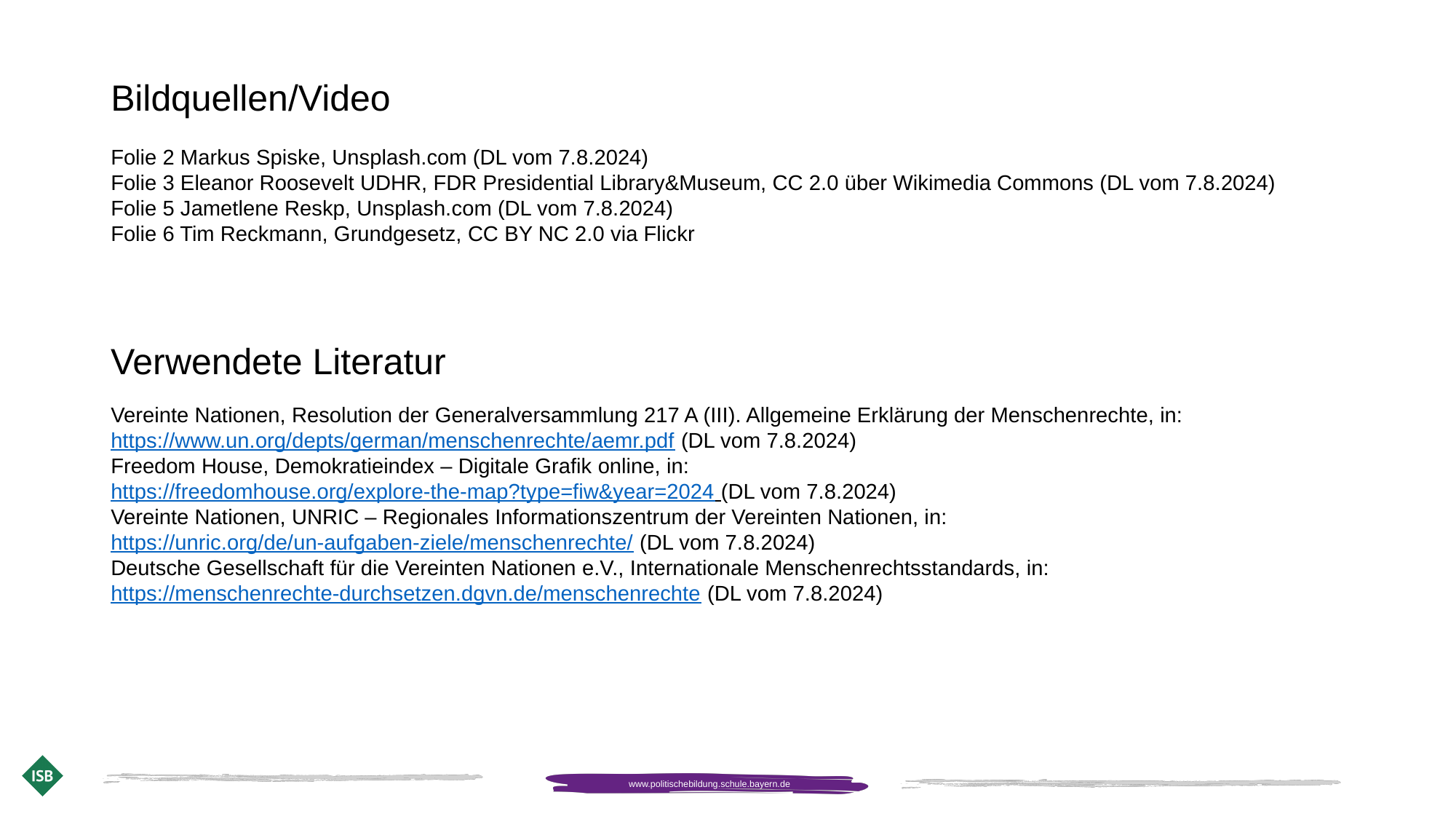

# Bildquellen/Video
Folie 2 Markus Spiske, Unsplash.com (DL vom 7.8.2024)
Folie 3 Eleanor Roosevelt UDHR, FDR Presidential Library&Museum, CC 2.0 über Wikimedia Commons (DL vom 7.8.2024)
Folie 5 Jametlene Reskp, Unsplash.com (DL vom 7.8.2024)
Folie 6 Tim Reckmann, Grundgesetz, CC BY NC 2.0 via Flickr
Verwendete Literatur
Vereinte Nationen, Resolution der Generalversammlung 217 A (III). Allgemeine Erklärung der Menschenrechte, in: https://www.un.org/depts/german/menschenrechte/aemr.pdf (DL vom 7.8.2024)
Freedom House, Demokratieindex – Digitale Grafik online, in: https://freedomhouse.org/explore-the-map?type=fiw&year=2024 (DL vom 7.8.2024)
Vereinte Nationen, UNRIC – Regionales Informationszentrum der Vereinten Nationen, in: https://unric.org/de/un-aufgaben-ziele/menschenrechte/ (DL vom 7.8.2024)
Deutsche Gesellschaft für die Vereinten Nationen e.V., Internationale Menschenrechtsstandards, in: https://menschenrechte-durchsetzen.dgvn.de/menschenrechte (DL vom 7.8.2024)